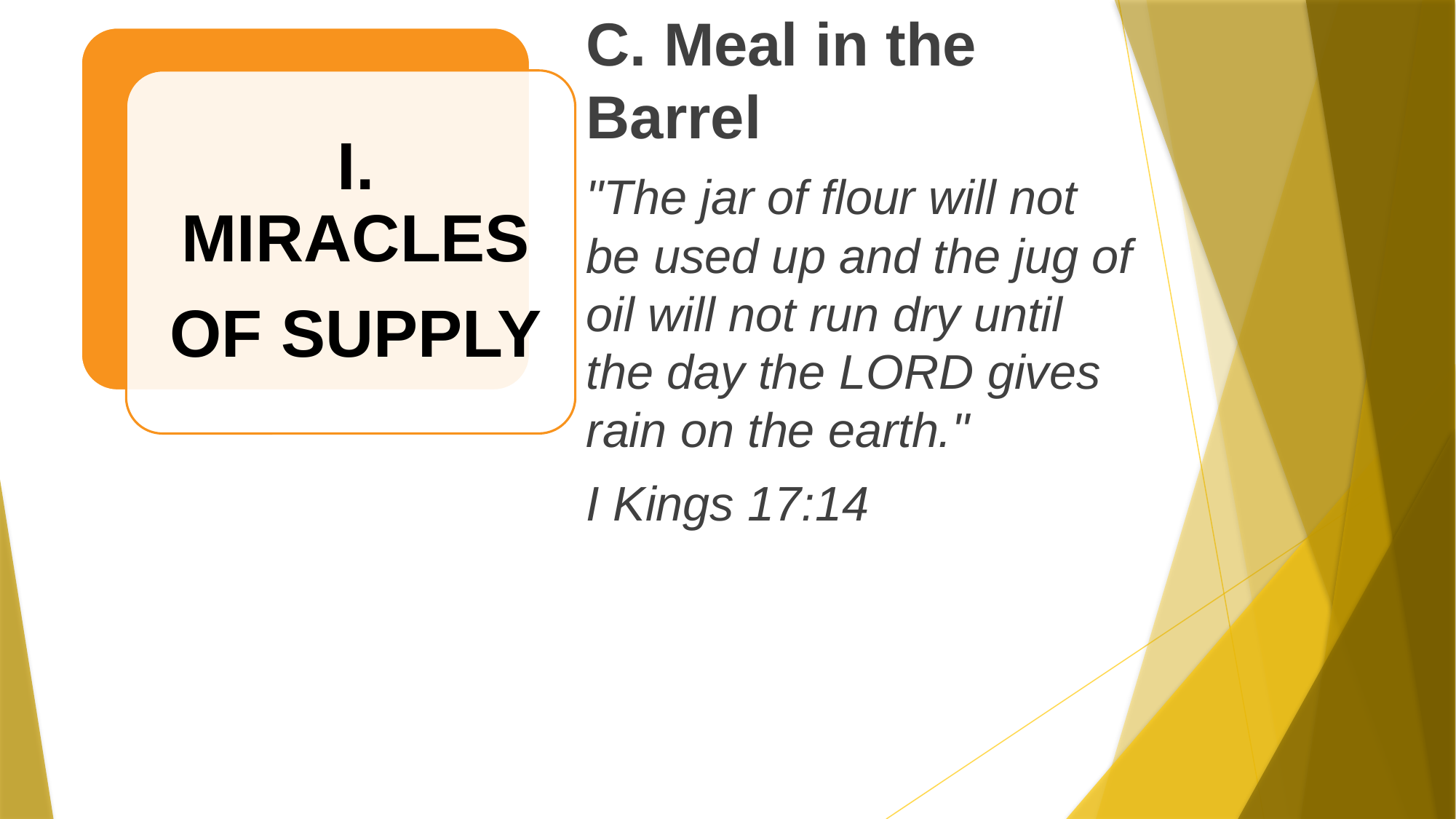

C. Meal in the Barrel
"The jar of flour will not be used up and the jug of oil will not run dry until the day the LORD gives rain on the earth."
I Kings 17:14
I. MIRACLES
OF SUPPLY
# How Does God Heal?